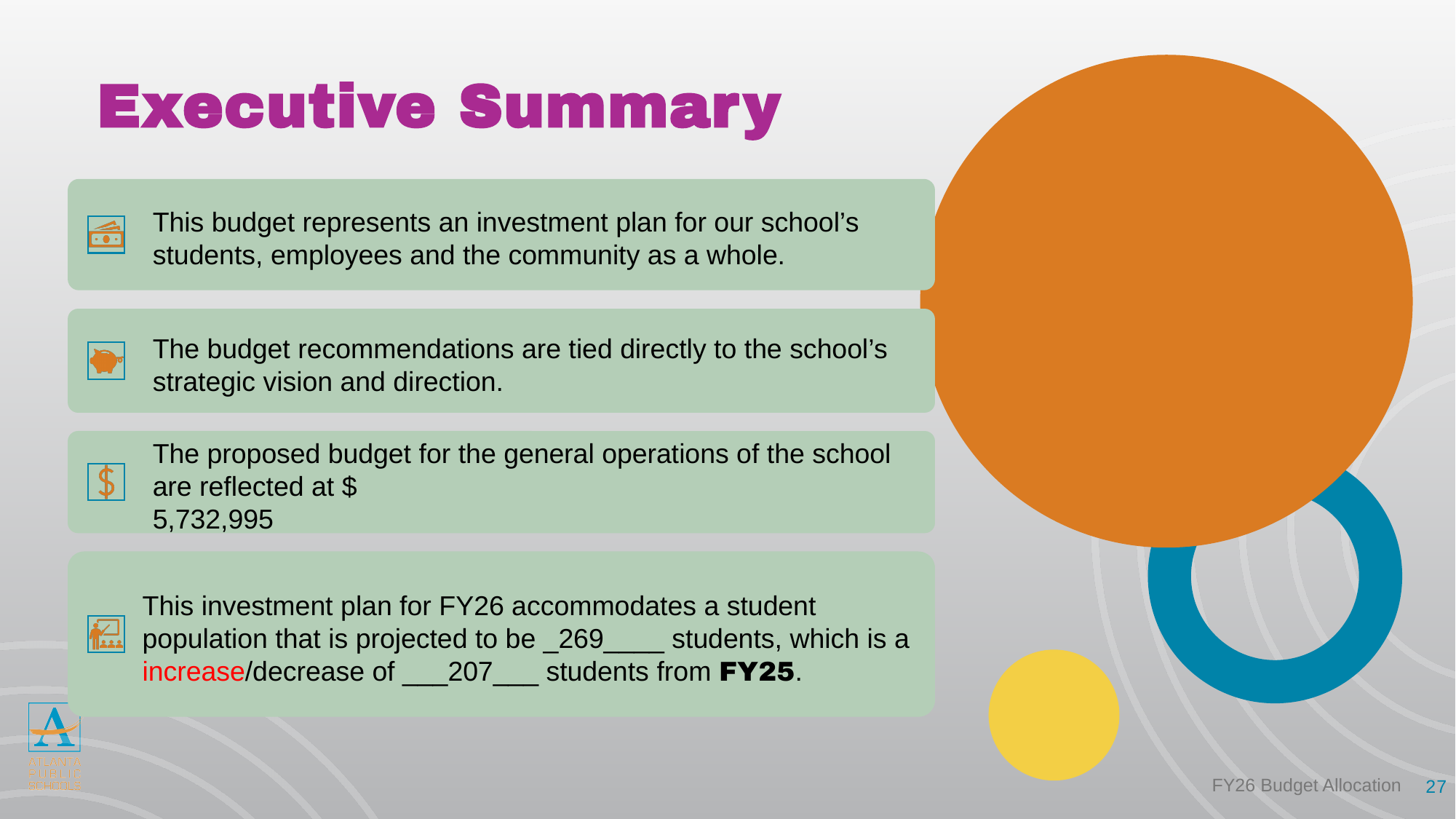

# Executive Summary
This budget represents an investment plan for our school’s students, employees and the community as a whole.
The budget recommendations are tied directly to the school’s strategic vision and direction.
The proposed budget for the general operations of the school are reflected at $                                                                    5,732,995
This investment plan for FY26 accommodates a student population that is projected to be _269____ students, which is a increase/decrease of ___207___ students from FY25.
27